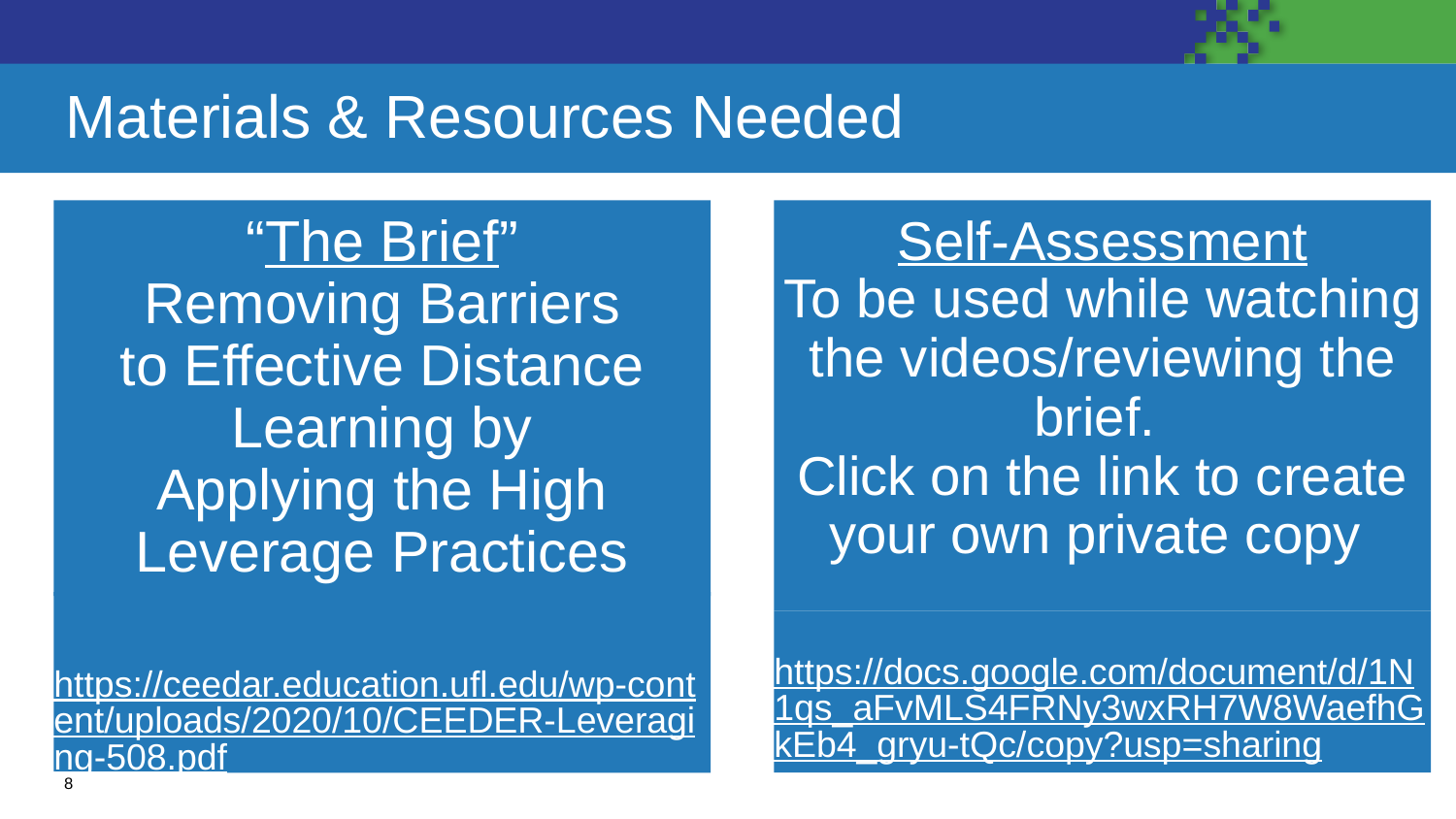

# Materials & Resources Needed
“The Brief”
Removing Barriers to Effective Distance Learning by Applying the High Leverage Practices
Self-Assessment
To be used while watching the videos/reviewing the brief.
Click on the link to create your own private copy

https://ceedar.education.ufl.edu/wp-content/uploads/2020/10/CEEDER-Leveraging-508.pdf
https://docs.google.com/document/d/1N1qs_aFvMLS4FRNy3wxRH7W8WaefhGkEb4_gryu-tQc/copy?usp=sharing
8